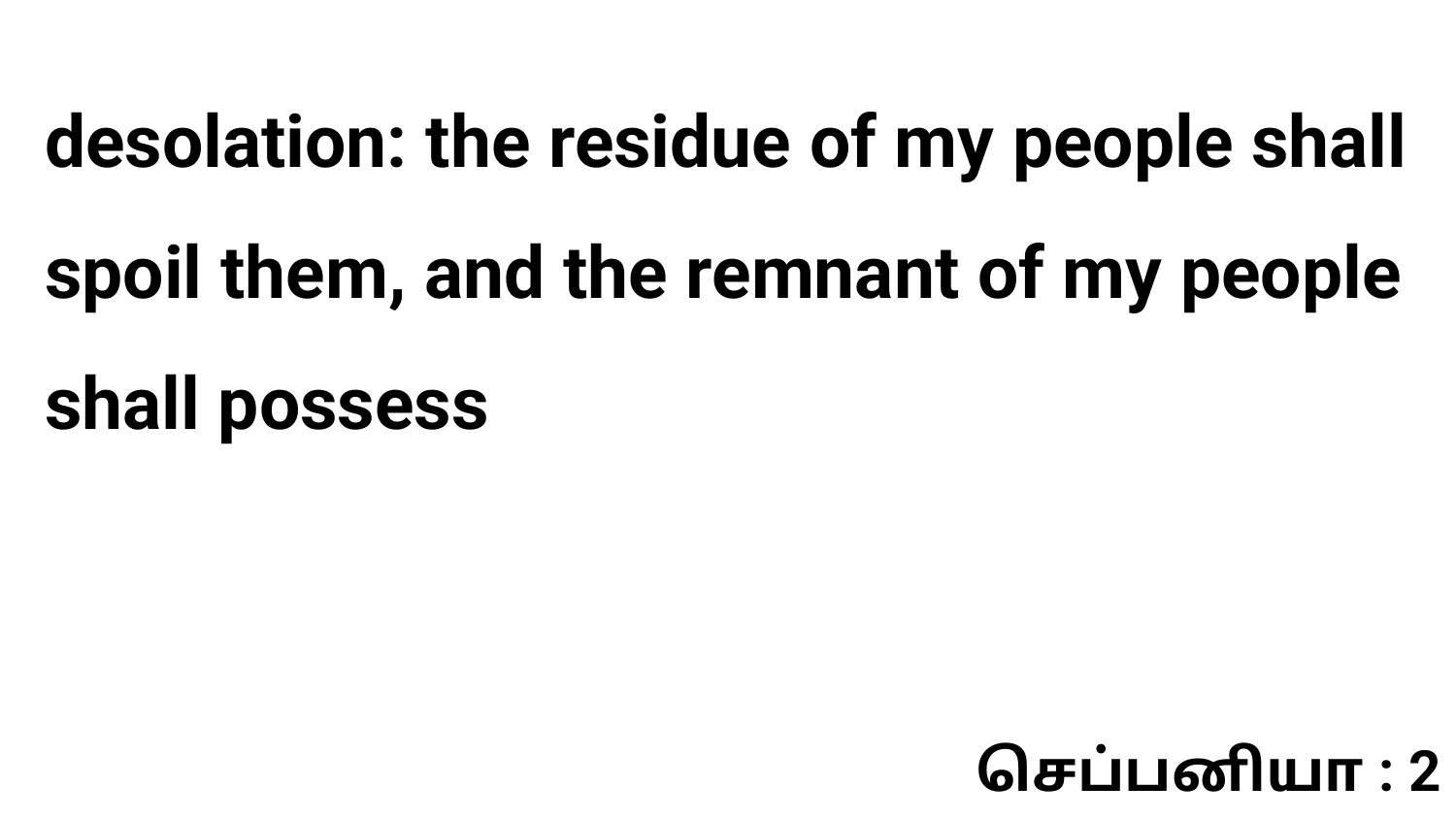

desolation: the residue of my people shall spoil them, and the remnant of my people shall possess
செப்பனியா : 2